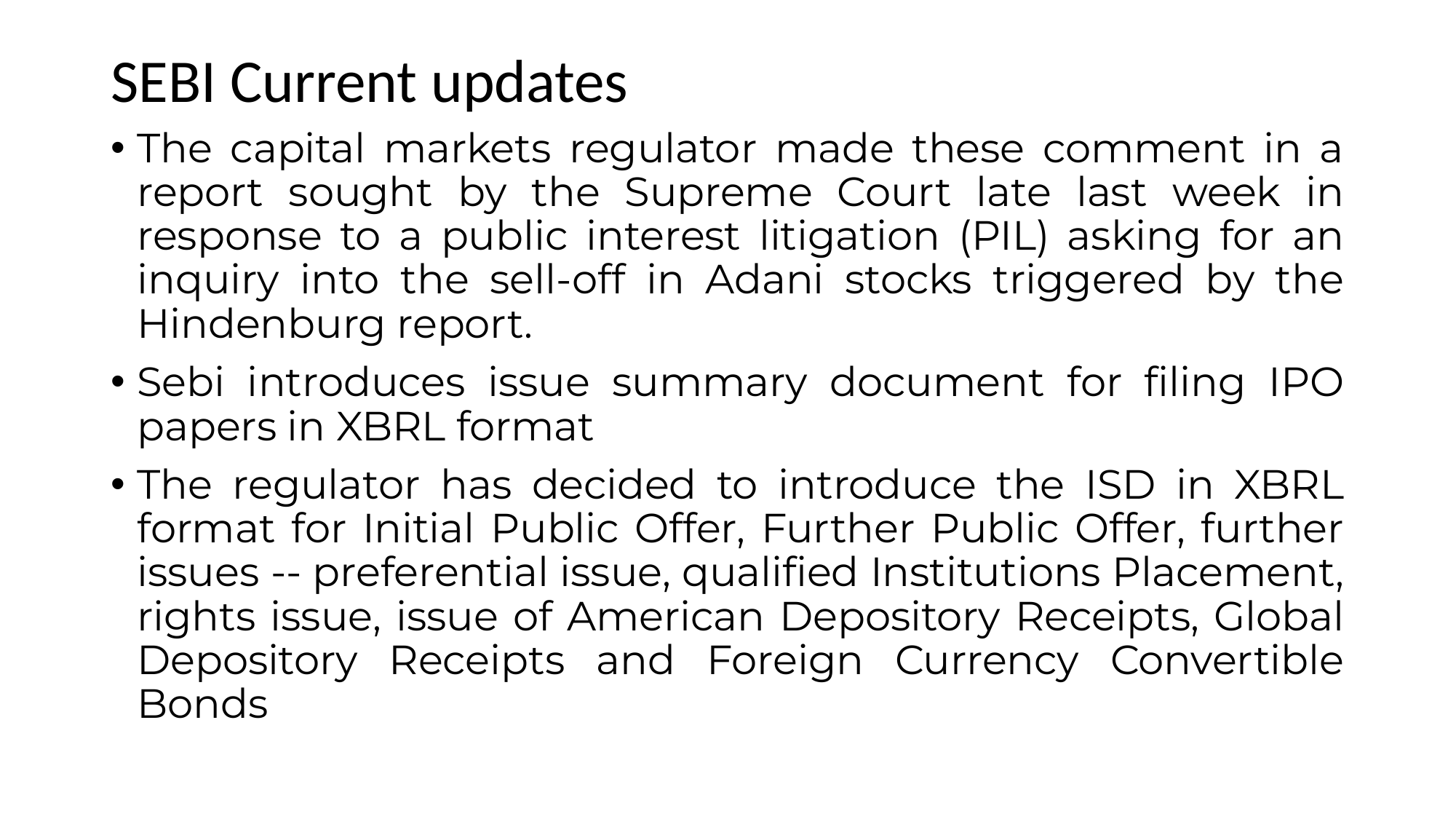

# SEBI Current updates
The capital markets regulator made these comment in a report sought by the Supreme Court late last week in response to a public interest litigation (PIL) asking for an inquiry into the sell-off in Adani stocks triggered by the Hindenburg report.
Sebi introduces issue summary document for filing IPO papers in XBRL format
The regulator has decided to introduce the ISD in XBRL format for Initial Public Offer, Further Public Offer, further issues -- preferential issue, qualified Institutions Placement, rights issue, issue of American Depository Receipts, Global Depository Receipts and Foreign Currency Convertible Bonds